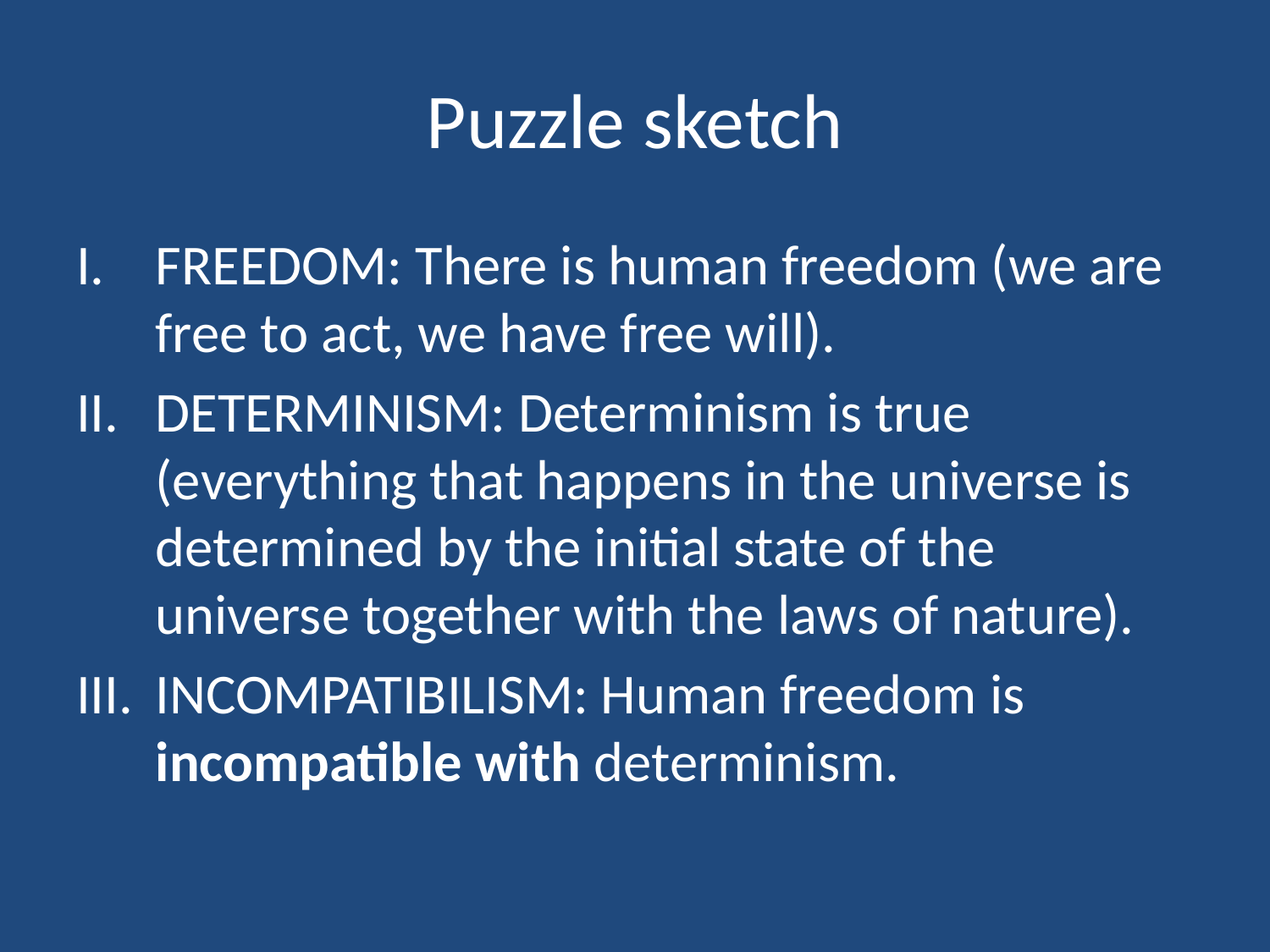

# Puzzle sketch
FREEDOM: There is human freedom (we are free to act, we have free will).
DETERMINISM: Determinism is true (everything that happens in the universe is determined by the initial state of the universe together with the laws of nature).
INCOMPATIBILISM: Human freedom is incompatible with determinism.